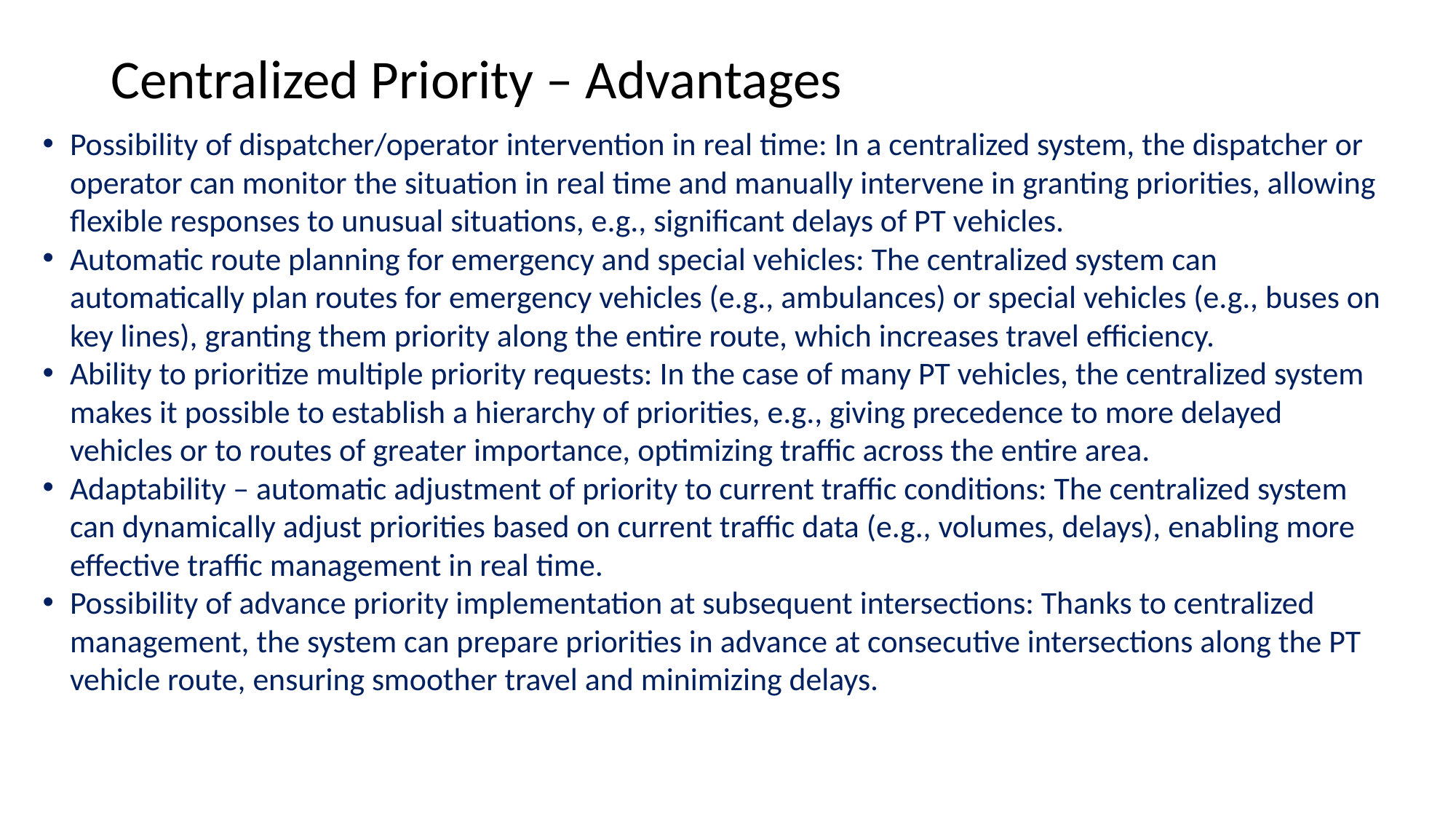

# Centralized Priority – Advantages
Possibility of dispatcher/operator intervention in real time: In a centralized system, the dispatcher or operator can monitor the situation in real time and manually intervene in granting priorities, allowing flexible responses to unusual situations, e.g., significant delays of PT vehicles.
Automatic route planning for emergency and special vehicles: The centralized system can automatically plan routes for emergency vehicles (e.g., ambulances) or special vehicles (e.g., buses on key lines), granting them priority along the entire route, which increases travel efficiency.
Ability to prioritize multiple priority requests: In the case of many PT vehicles, the centralized system makes it possible to establish a hierarchy of priorities, e.g., giving precedence to more delayed vehicles or to routes of greater importance, optimizing traffic across the entire area.
Adaptability – automatic adjustment of priority to current traffic conditions: The centralized system can dynamically adjust priorities based on current traffic data (e.g., volumes, delays), enabling more effective traffic management in real time.
Possibility of advance priority implementation at subsequent intersections: Thanks to centralized management, the system can prepare priorities in advance at consecutive intersections along the PT vehicle route, ensuring smoother travel and minimizing delays.